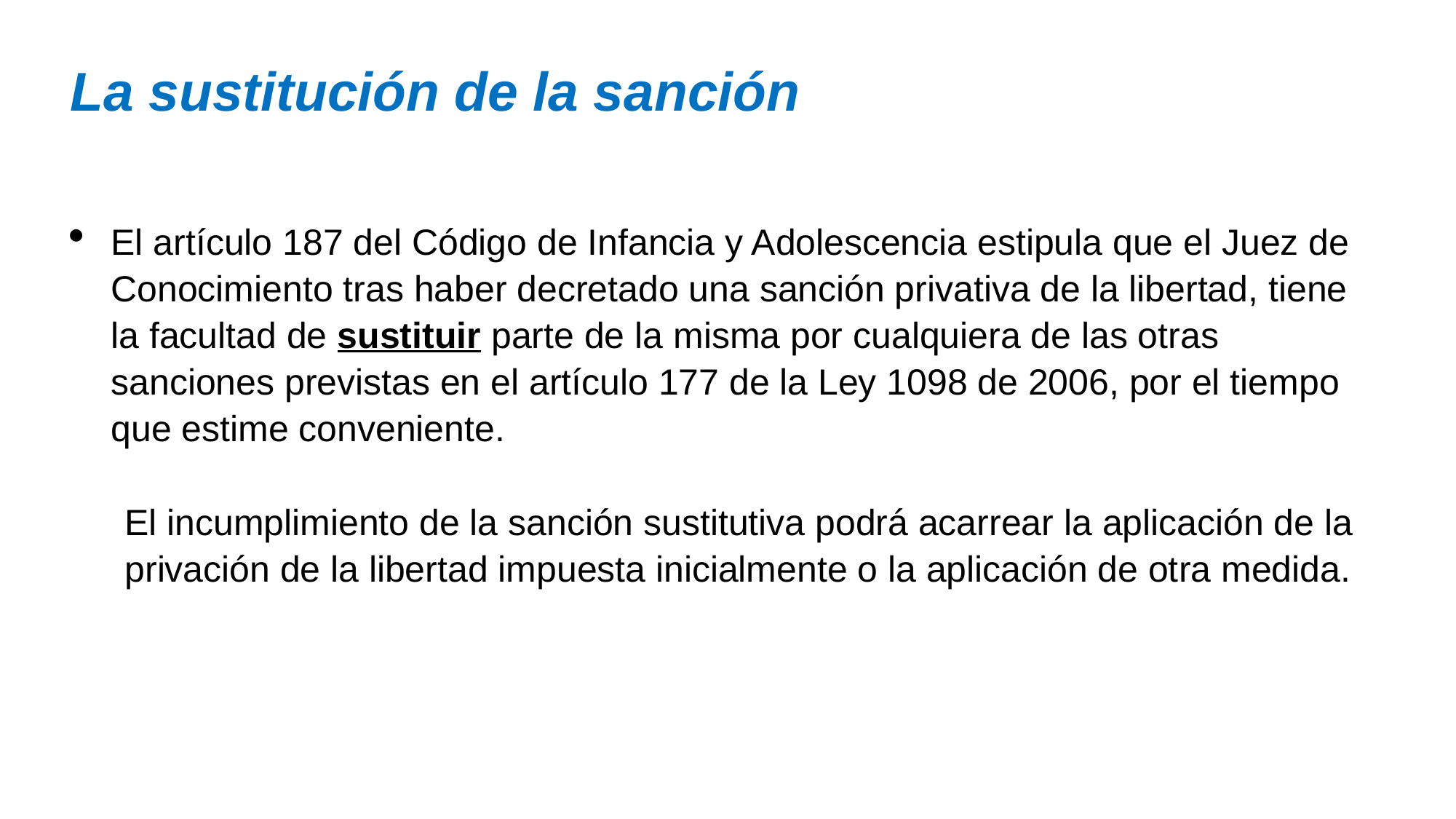

La sustitución de la sanción

El artículo 187 del Código de Infancia y Adolescencia estipula que el Juez de Conocimiento tras haber decretado una sanción privativa de la libertad, tiene la facultad de sustituir parte de la misma por cualquiera de las otras sanciones previstas en el artículo 177 de la Ley 1098 de 2006, por el tiempo que estime conveniente.

El incumplimiento de la sanción sustitutiva podrá acarrear la aplicación de la privación de la libertad impuesta inicialmente o la aplicación de otra medida.